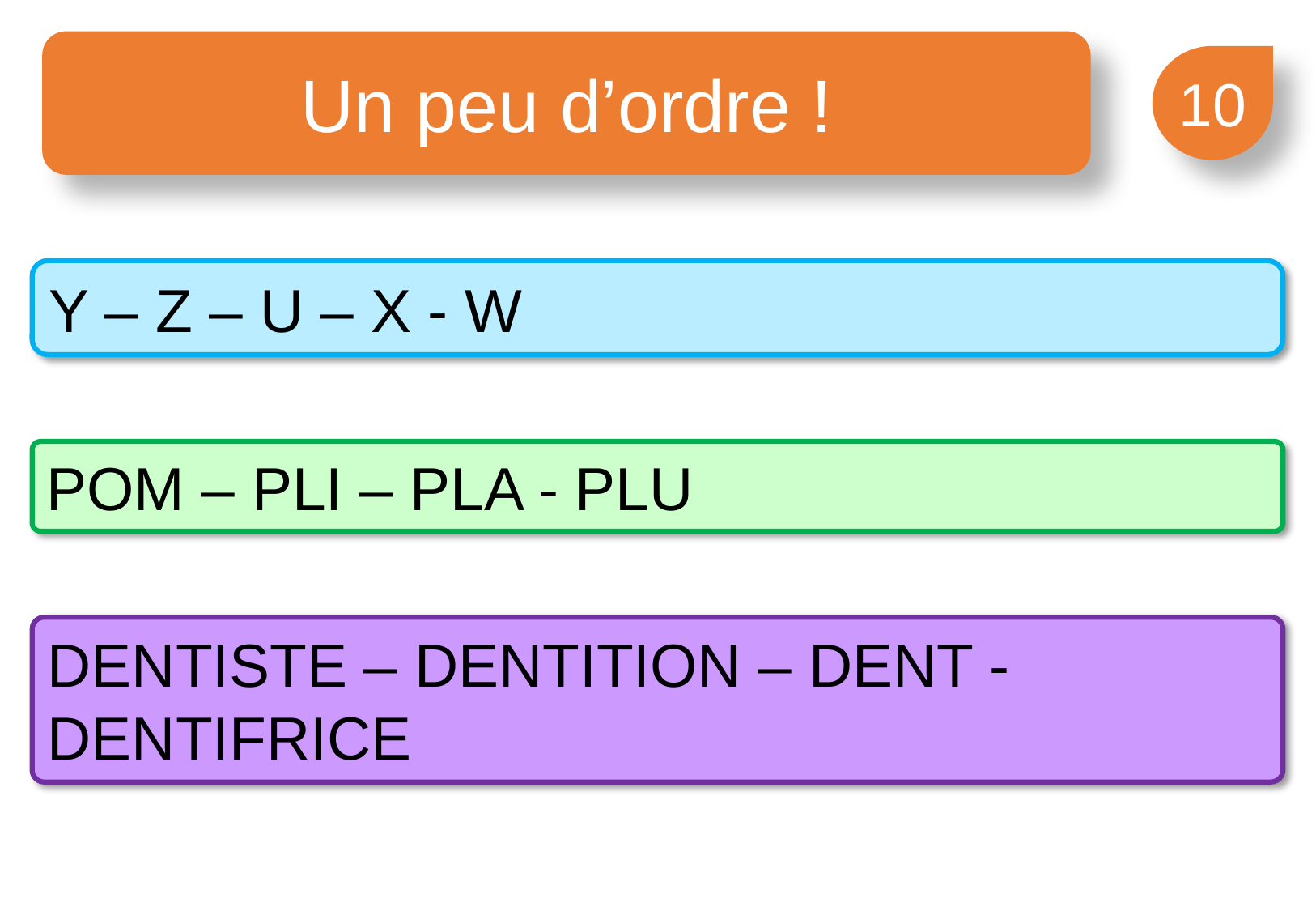

Un peu d’ordre !
10
Y – Z – U – X - W
POM – PLI – PLA - PLU
DENTISTE – DENTITION – DENT - DENTIFRICE